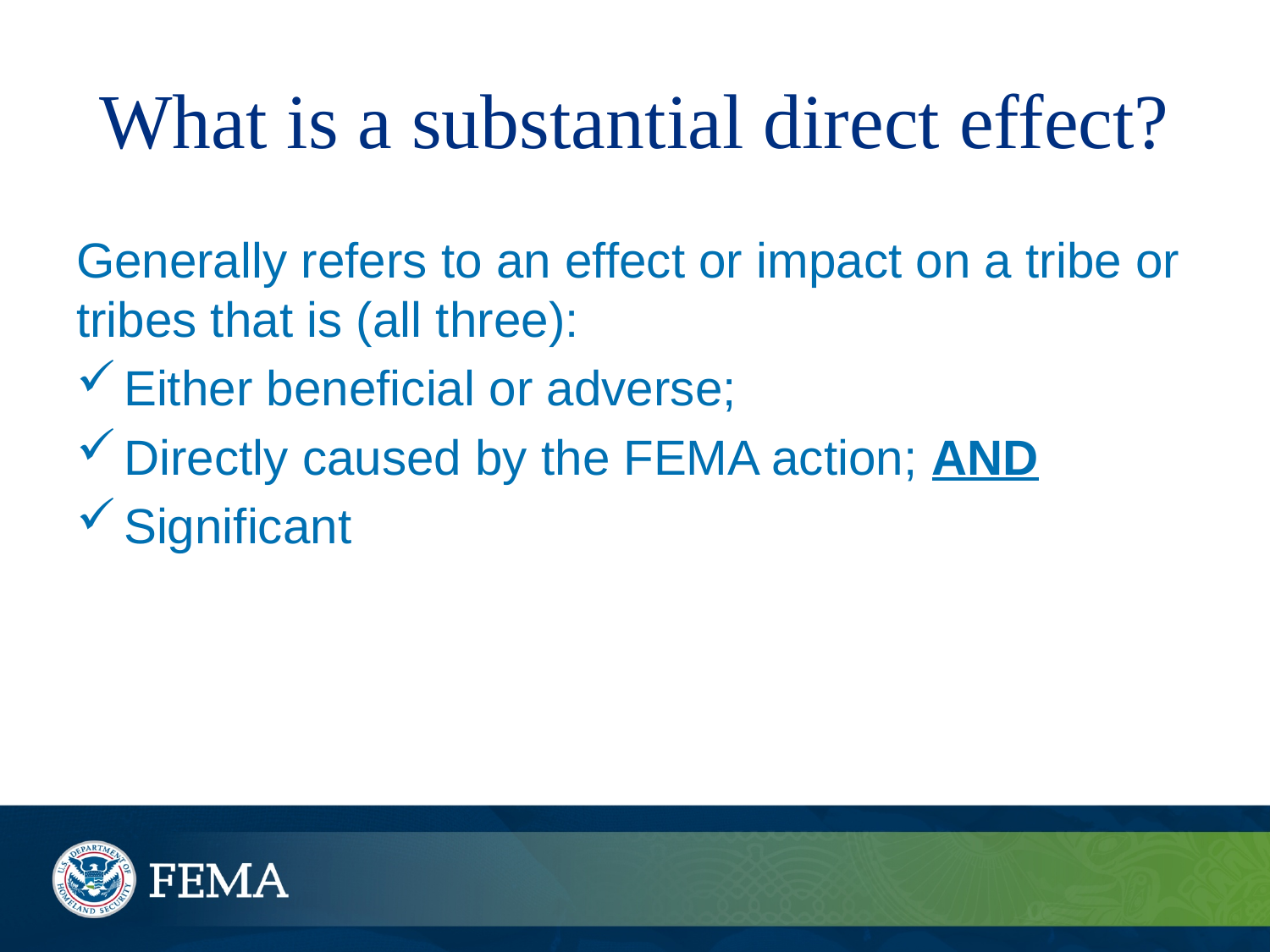

# What is a substantial direct effect?
Generally refers to an effect or impact on a tribe or tribes that is (all three):
Either beneficial or adverse;
Directly caused by the FEMA action; AND
Significant